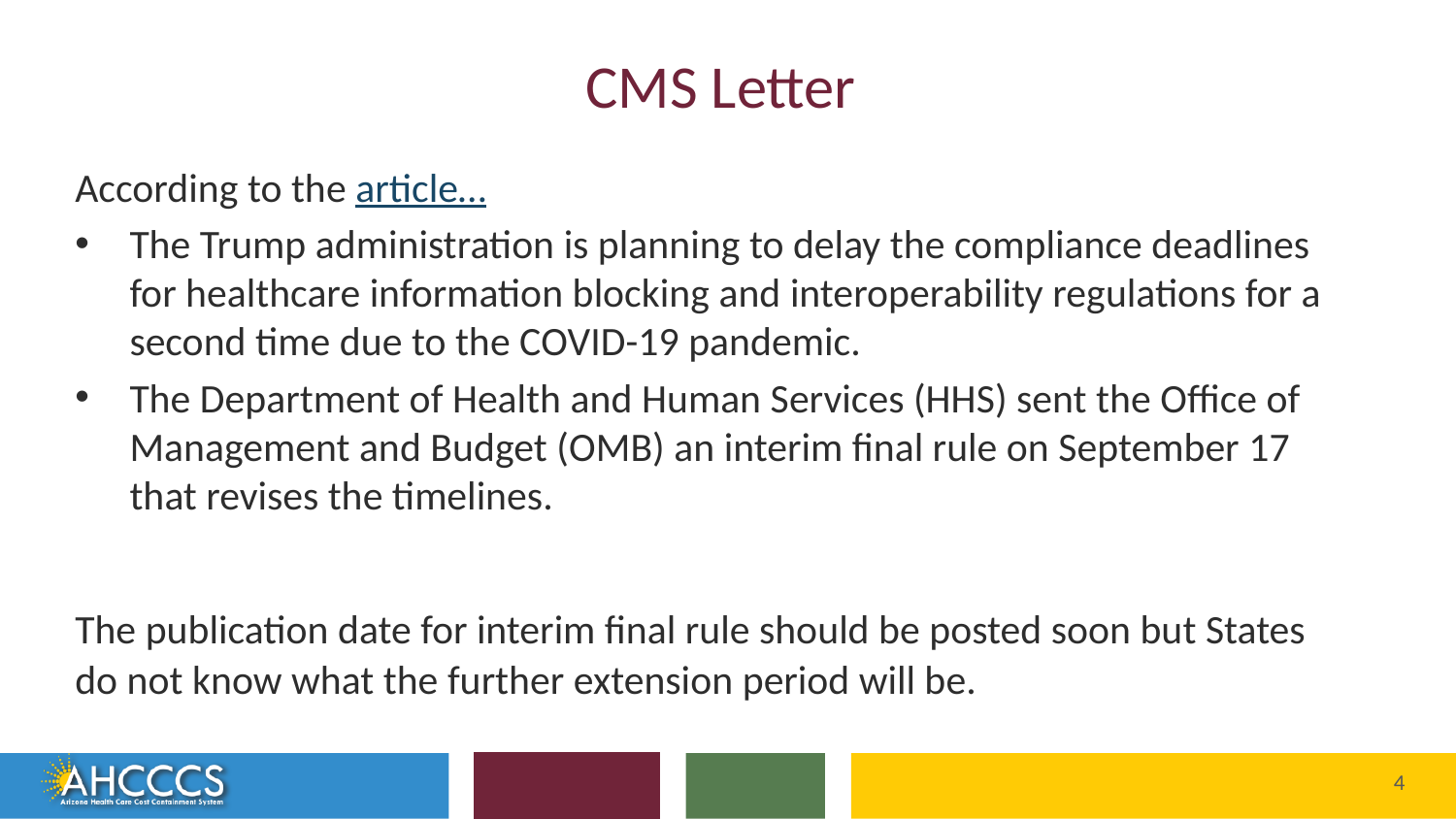

# CMS Letter
According to the article…
The Trump administration is planning to delay the compliance deadlines for healthcare information blocking and interoperability regulations for a second time due to the COVID-19 pandemic.
The Department of Health and Human Services (HHS) sent the Office of Management and Budget (OMB) an interim final rule on September 17 that revises the timelines.

The publication date for interim final rule should be posted soon but States do not know what the further extension period will be.